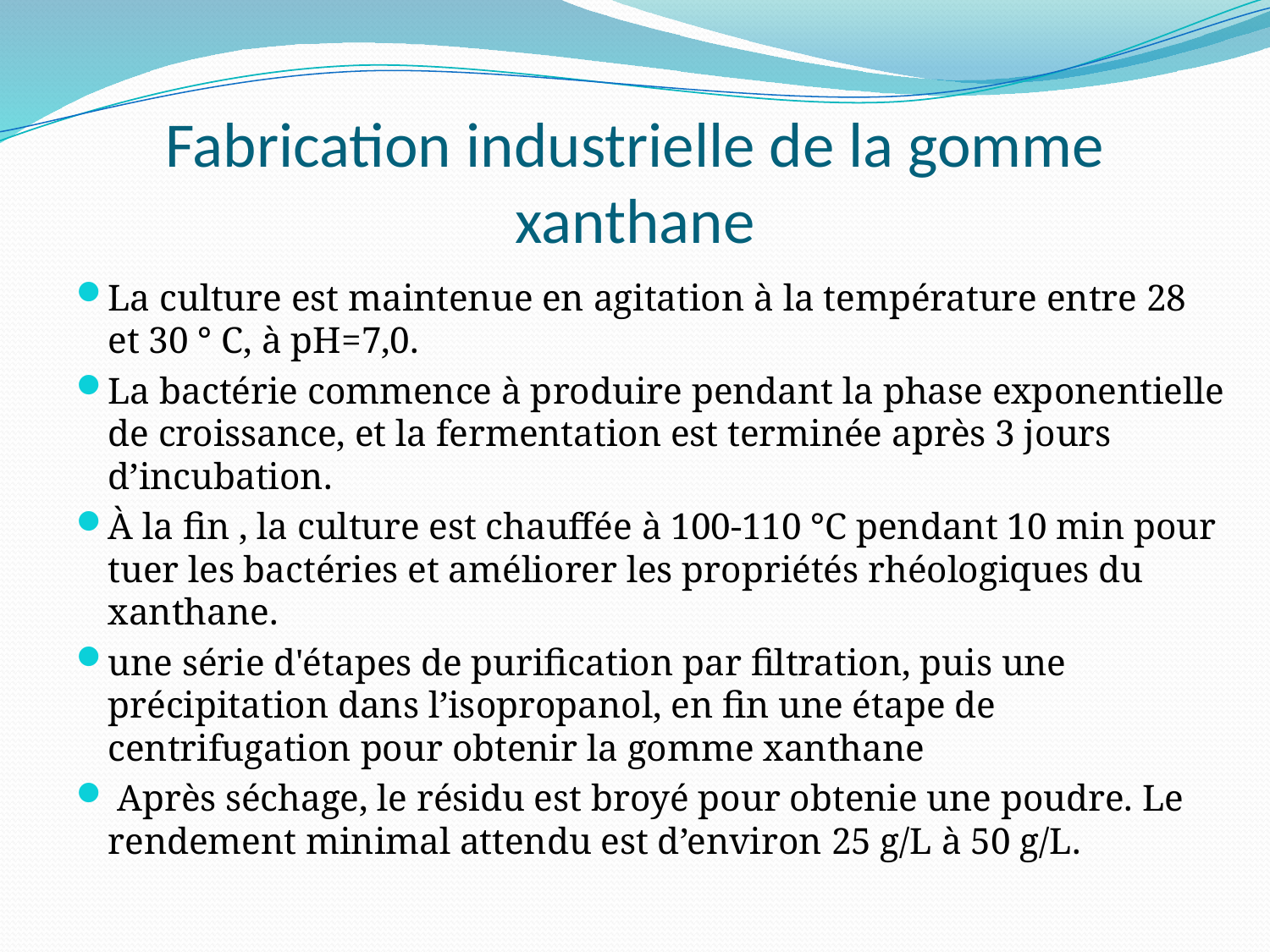

# Fabrication industrielle de la gomme xanthane
La culture est maintenue en agitation à la température entre 28 et 30 ° C, à pH=7,0.
La bactérie commence à produire pendant la phase exponentielle de croissance, et la fermentation est terminée après 3 jours d’incubation.
À la fin , la culture est chauffée à 100-110 °C pendant 10 min pour tuer les bactéries et améliorer les propriétés rhéologiques du xanthane.
une série d'étapes de purification par filtration, puis une précipitation dans l’isopropanol, en fin une étape de centrifugation pour obtenir la gomme xanthane
 Après séchage, le résidu est broyé pour obtenie une poudre. Le rendement minimal attendu est d’environ 25 g/L à 50 g/L.